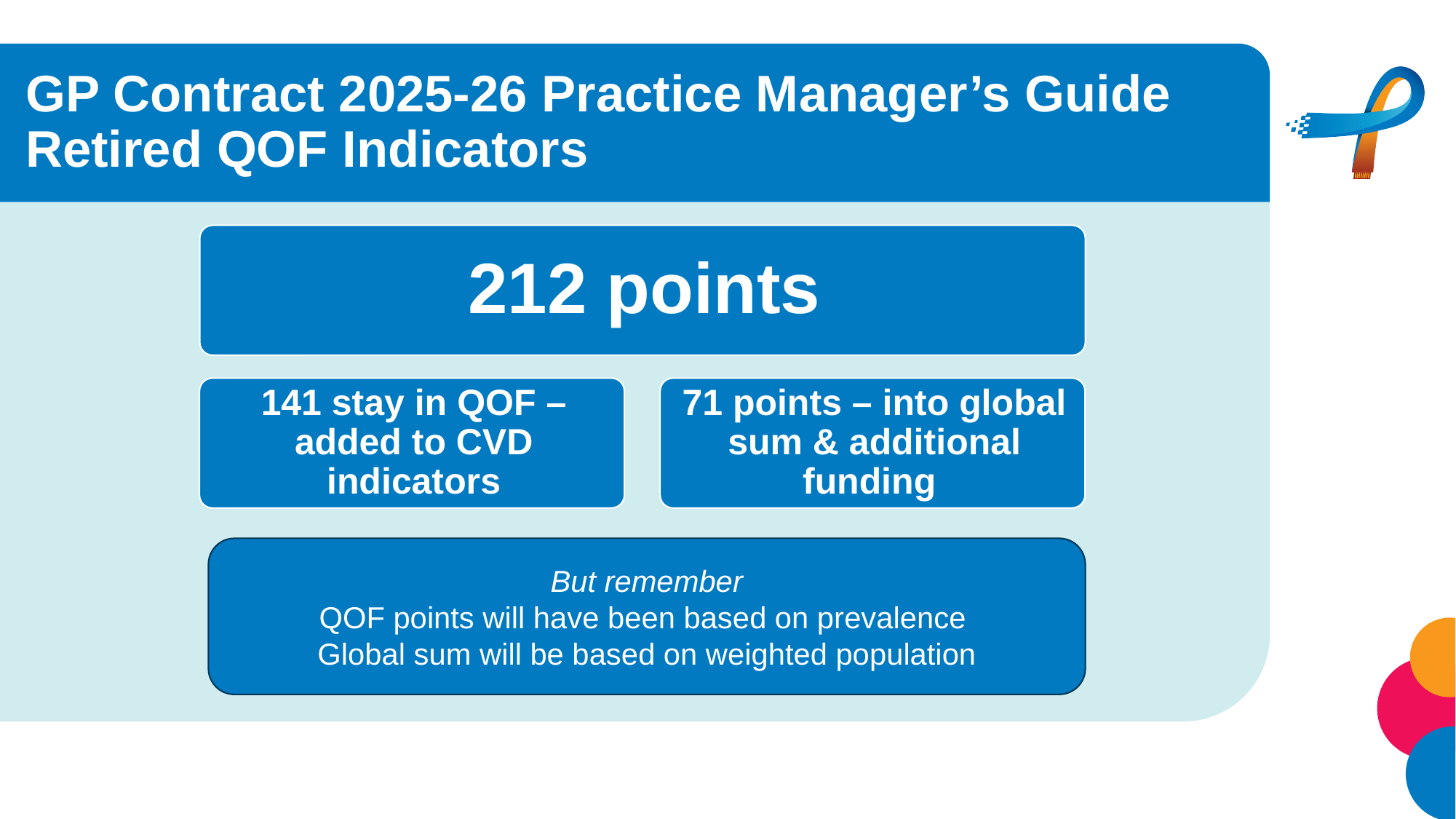

# GP Contract 2025-26 Practice Manager’s Guide Retired QOF Indicators

212 points
141 stay in QOF – added to CVD indicators
71 points – into global sum & additional funding
But remember
QOF points will have been based on prevalence
Global sum will be based on weighted population